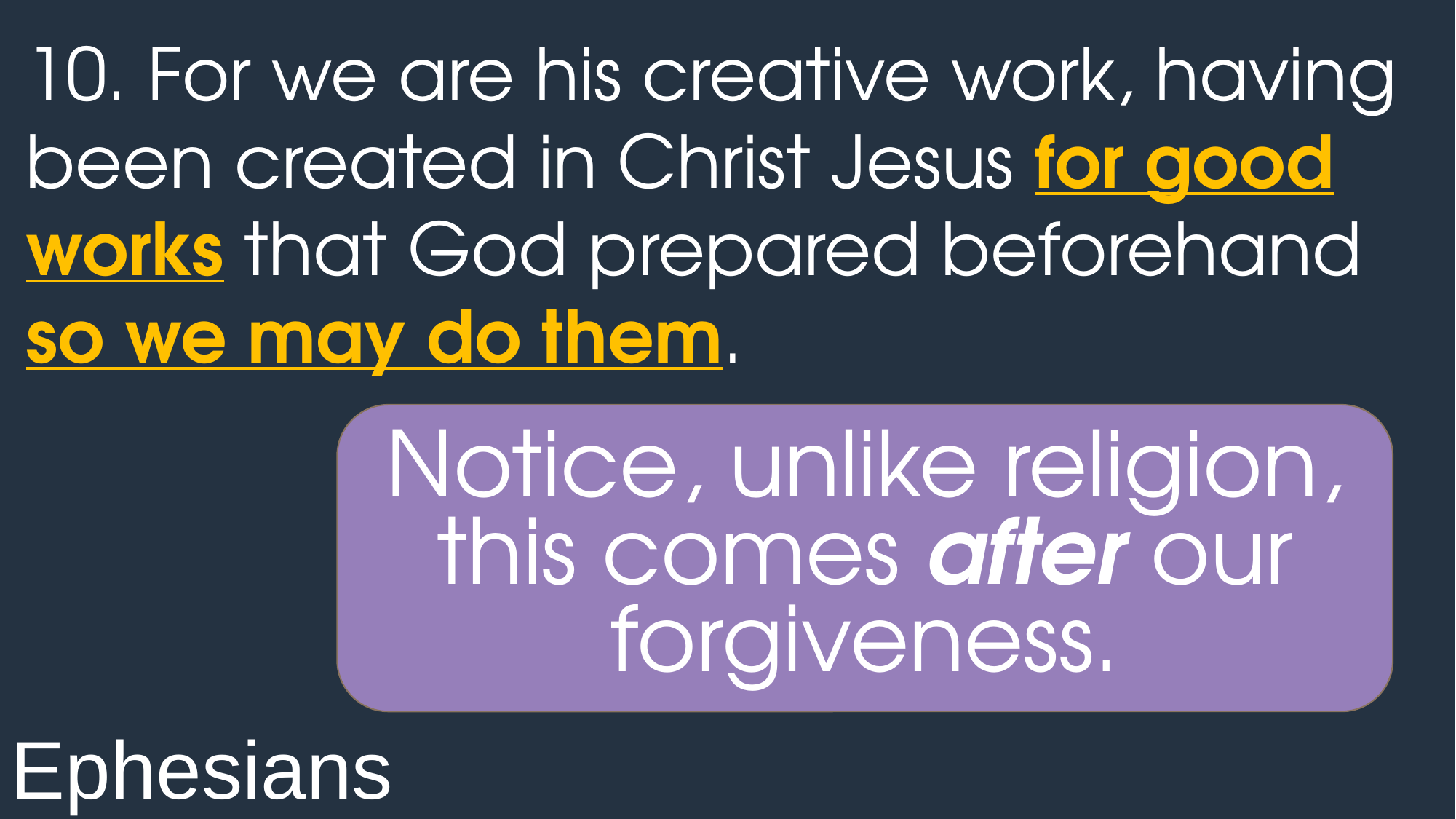

10. For we are his creative work, having been created in Christ Jesus for good works that God prepared beforehand so we may do them.
Notice, unlike religion, this comes after our forgiveness.
Ephesians